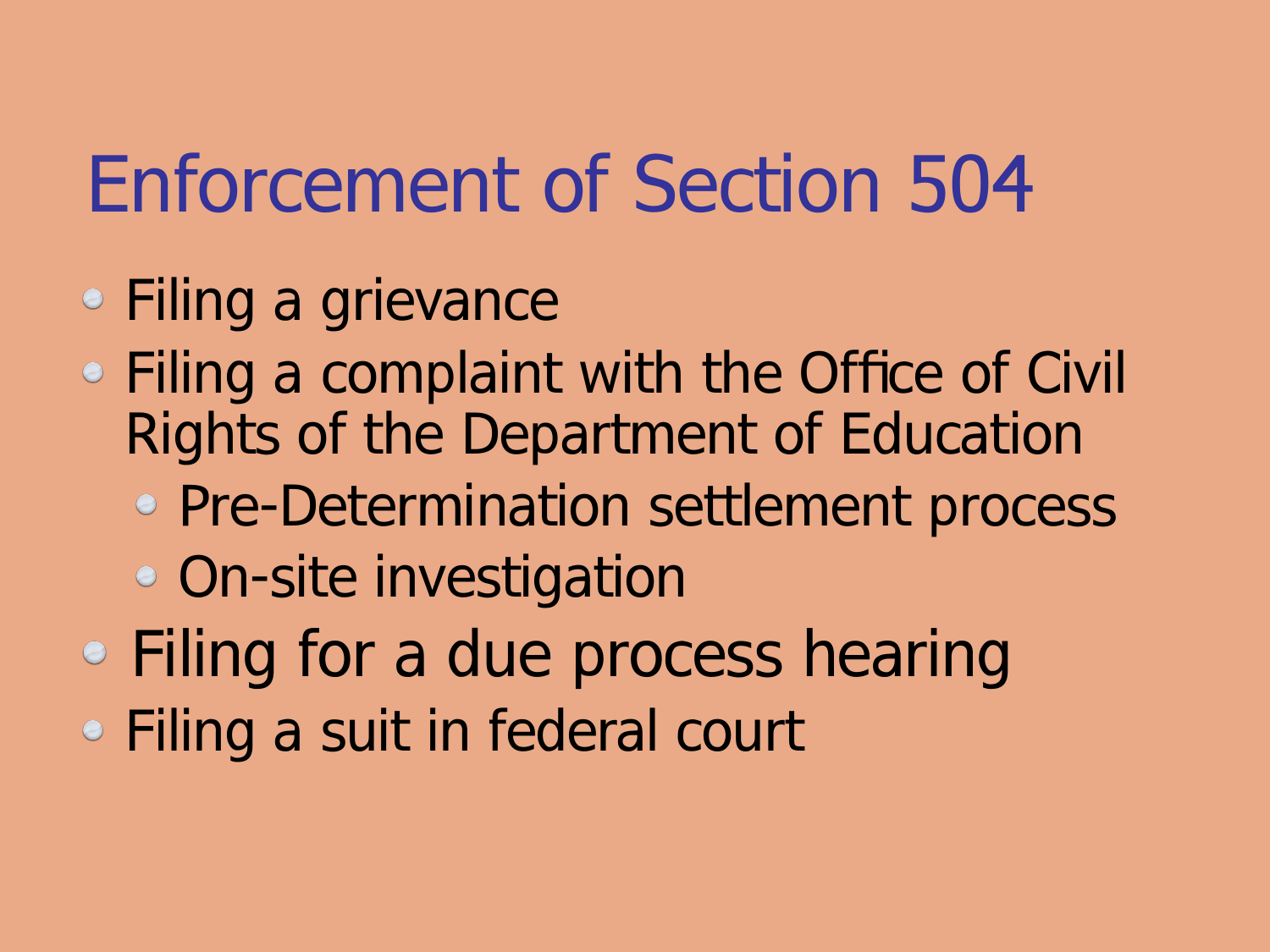

# Enforcement of Section 504
Filing a grievance
Filing a complaint with the Office of Civil Rights of the Department of Education
Pre-Determination settlement process
On-site investigation
Filing for a due process hearing
Filing a suit in federal court
50